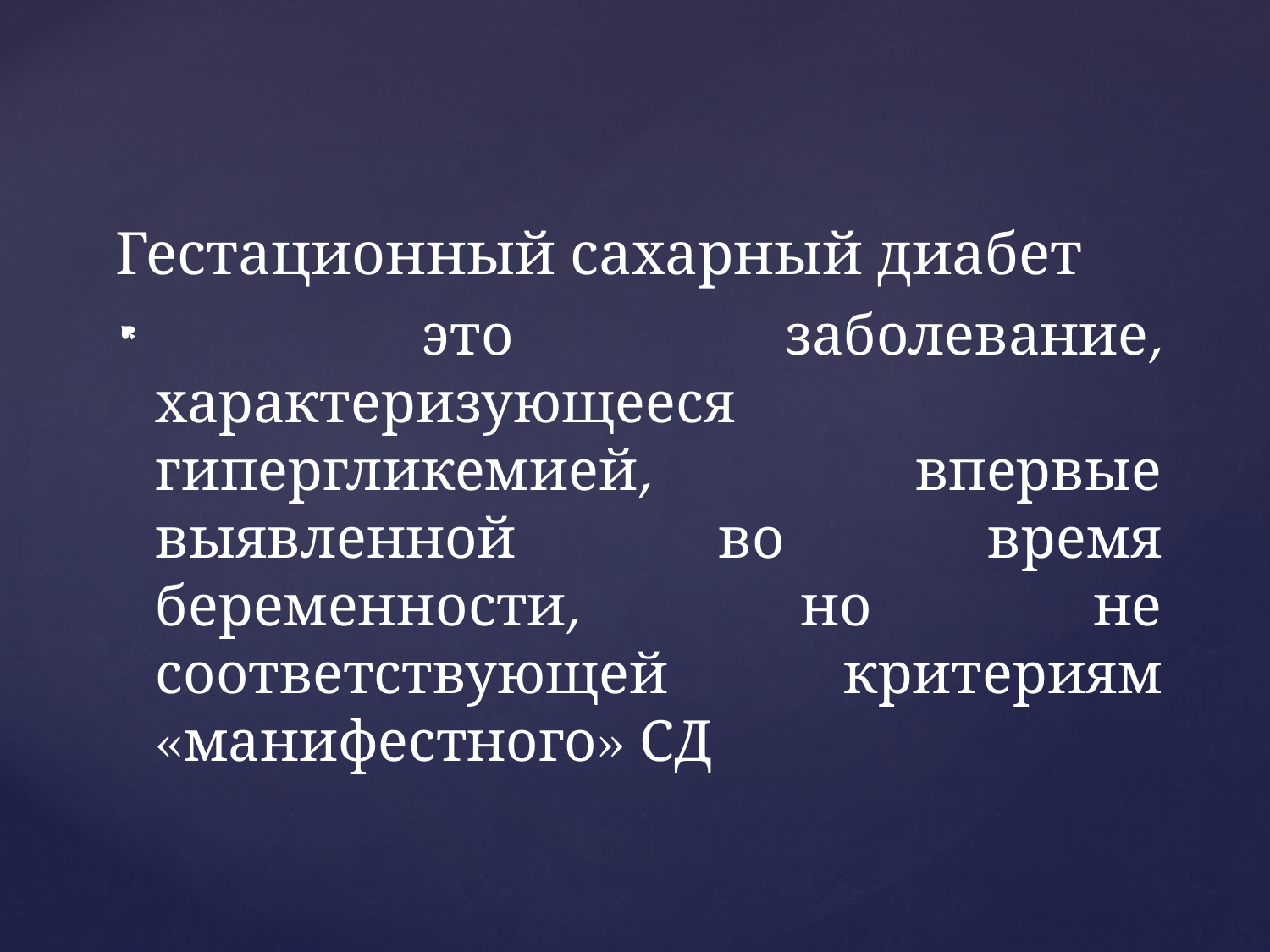

# Гестационный сахарный диабет
 это заболевание, характеризующееся гипергликемией, впервые выявленной во время беременности, но не соответствующей критериям «манифестного» СД